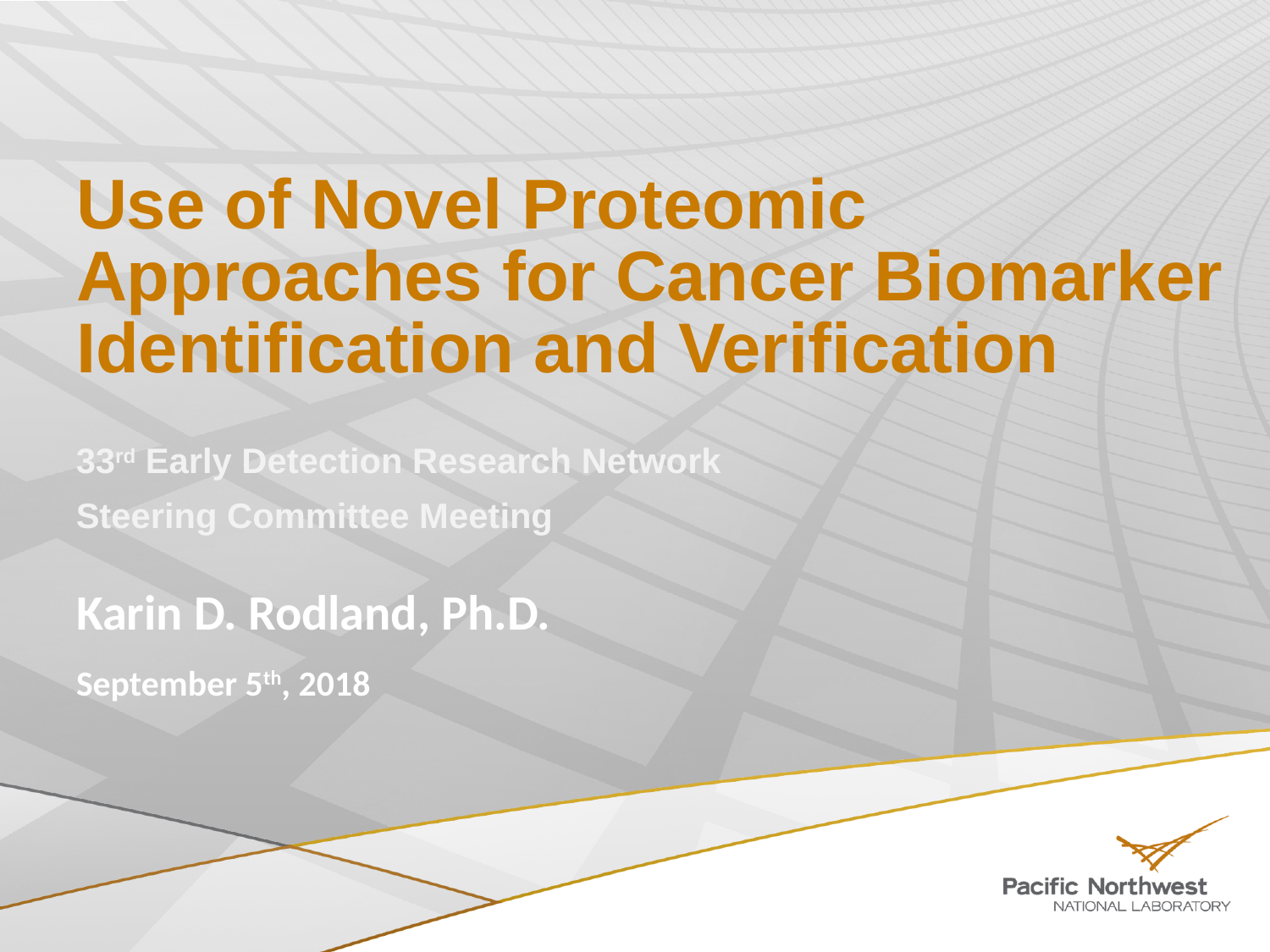

# Use of Novel Proteomic Approaches for Cancer Biomarker Identification and Verification
33rd Early Detection Research Network
Steering Committee Meeting
Karin D. Rodland, Ph.D.

September 5th, 2018